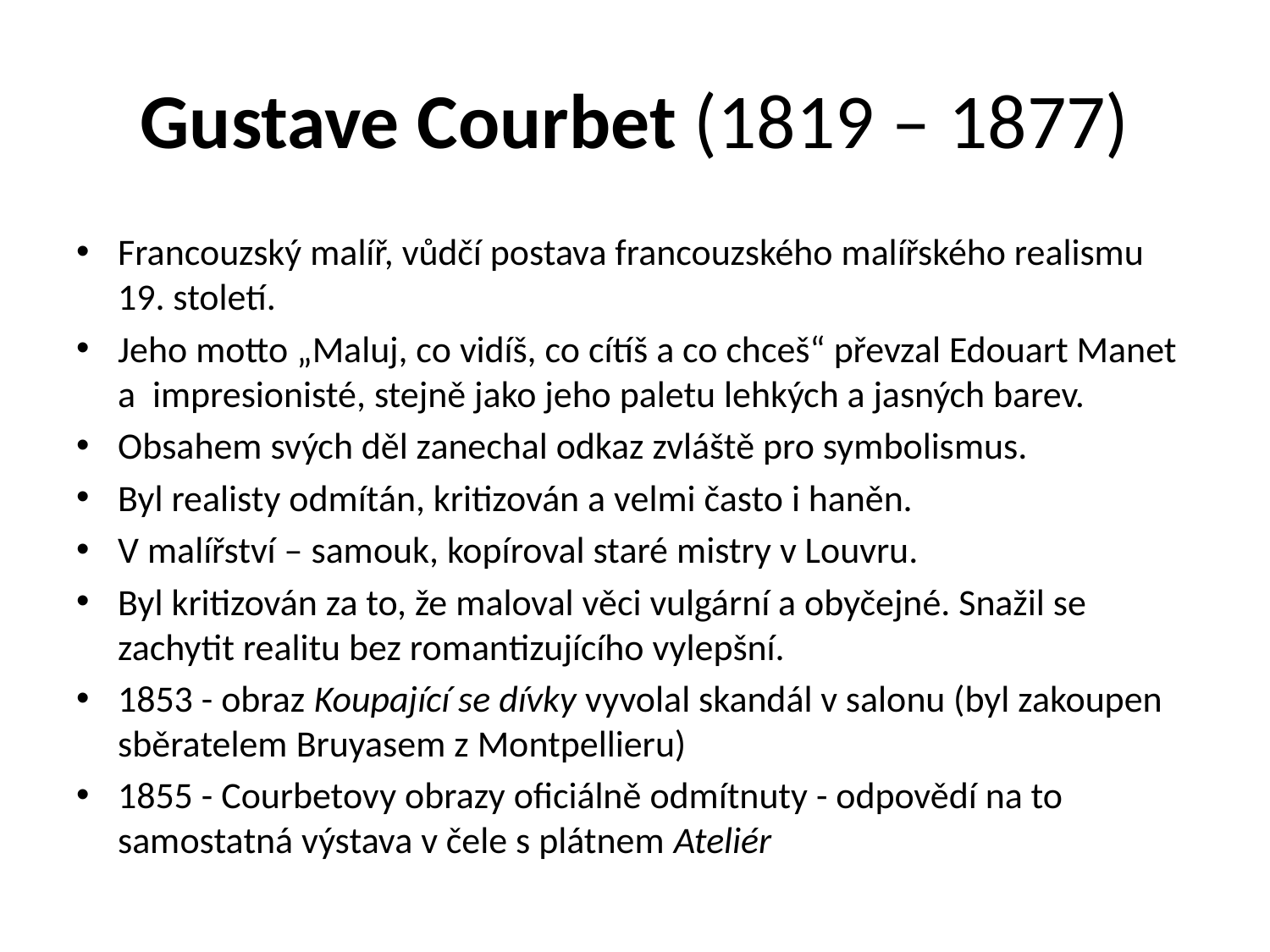

# Gustave Courbet (1819 – 1877)
Francouzský malíř, vůdčí postava francouzského malířského realismu 19. století.
Jeho motto „Maluj, co vidíš, co cítíš a co chceš“ převzal Edouart Manet a  impresionisté, stejně jako jeho paletu lehkých a jasných barev.
Obsahem svých děl zanechal odkaz zvláště pro symbolismus.
Byl realisty odmítán, kritizován a velmi často i haněn.
V malířství – samouk, kopíroval staré mistry v Louvru.
Byl kritizován za to, že maloval věci vulgární a obyčejné. Snažil se zachytit realitu bez romantizujícího vylepšní.
1853 - obraz Koupající se dívky vyvolal skandál v salonu (byl zakoupen sběratelem Bruyasem z Montpellieru)
1855 - Courbetovy obrazy oficiálně odmítnuty - odpovědí na to samostatná výstava v čele s plátnem Ateliér